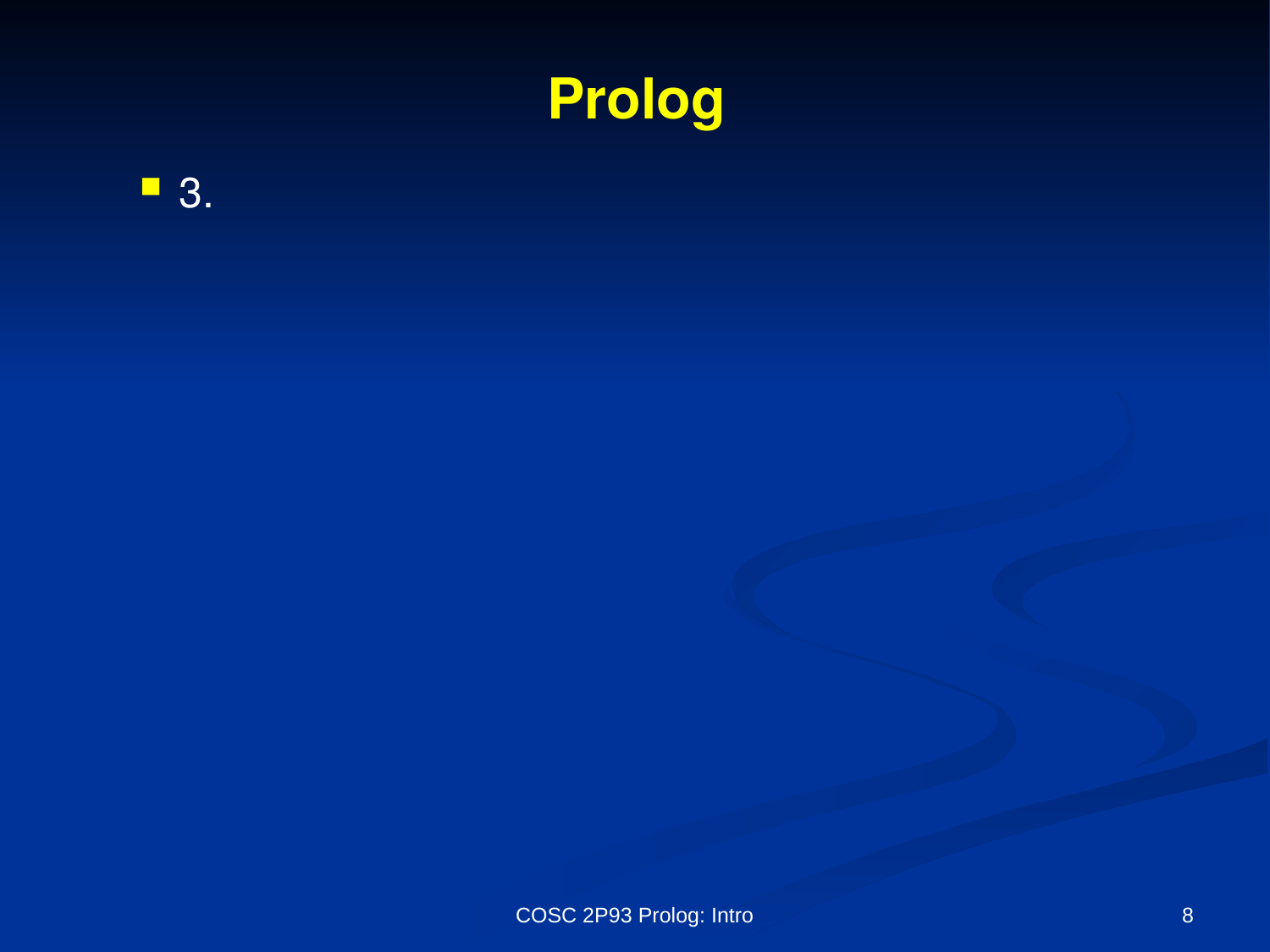

# Prolog
3.

COSC 2P93 Prolog: Intro
8